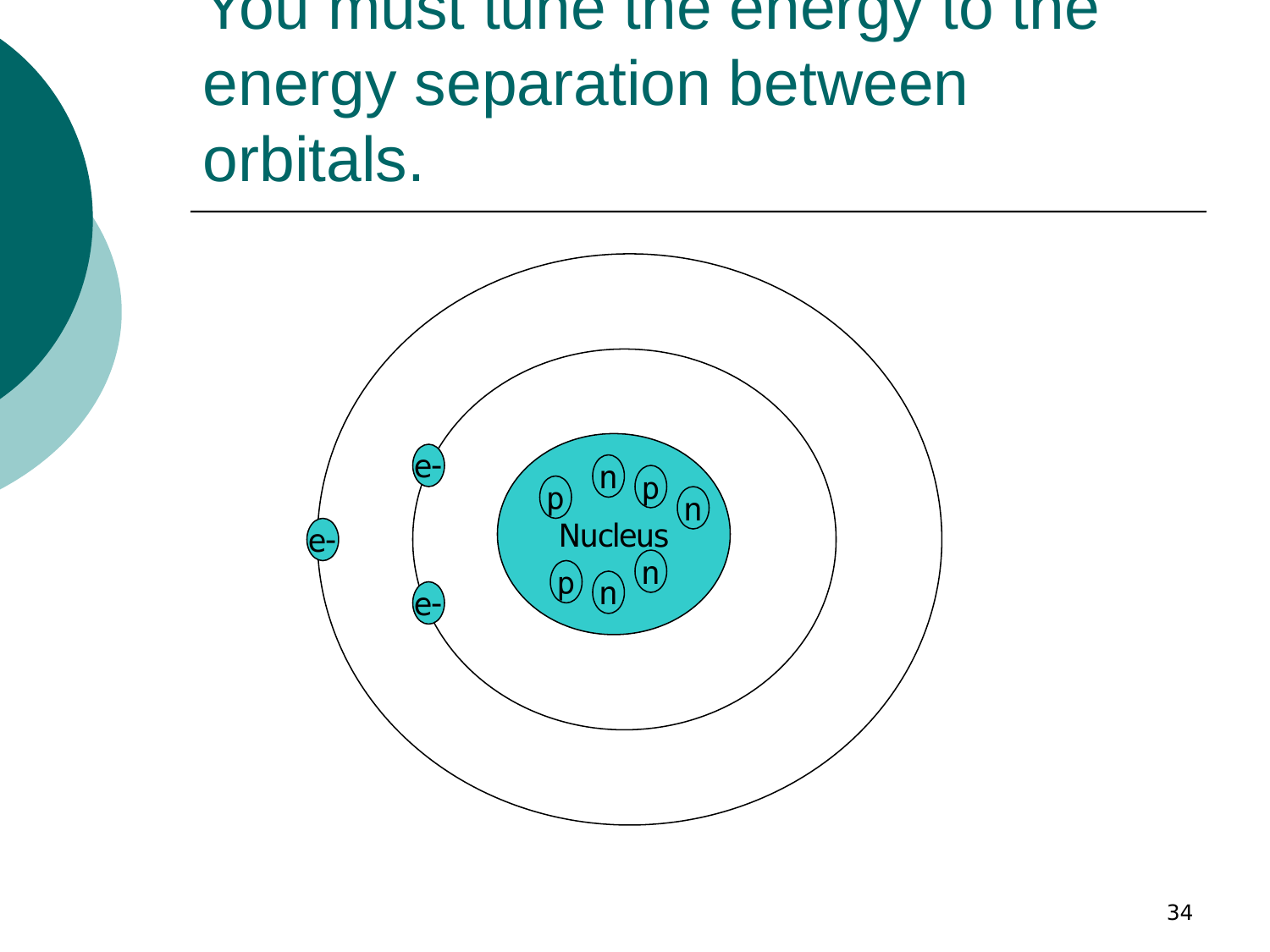

# You must tune the energy to the energy separation between orbitals.

Nucleus
e-
n
p
p
n
e-
n
p
n
e-
34